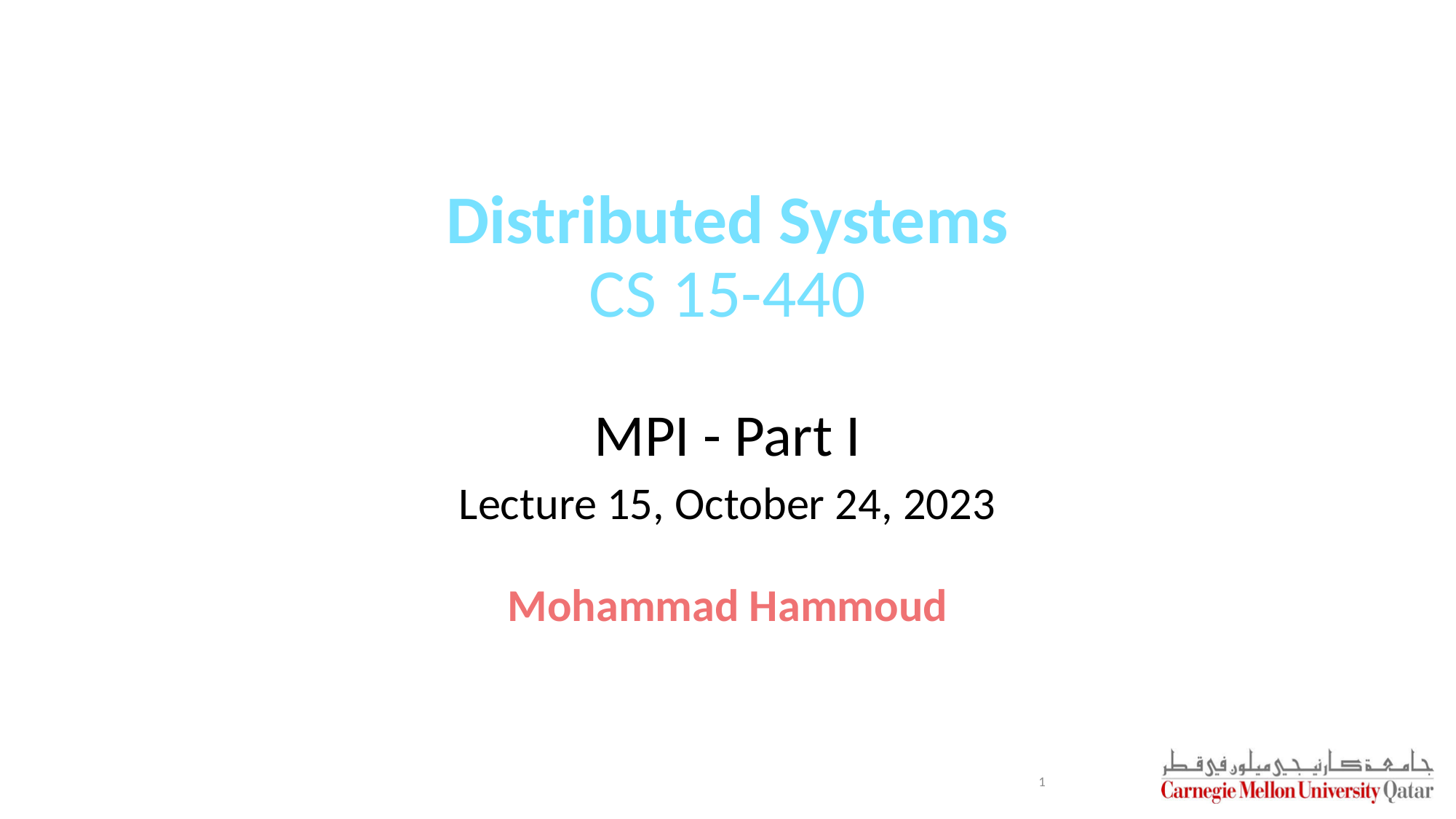

# Distributed Systems CS 15-440
MPI - Part I
Lecture 15, October 24, 2023

Mohammad Hammoud
1